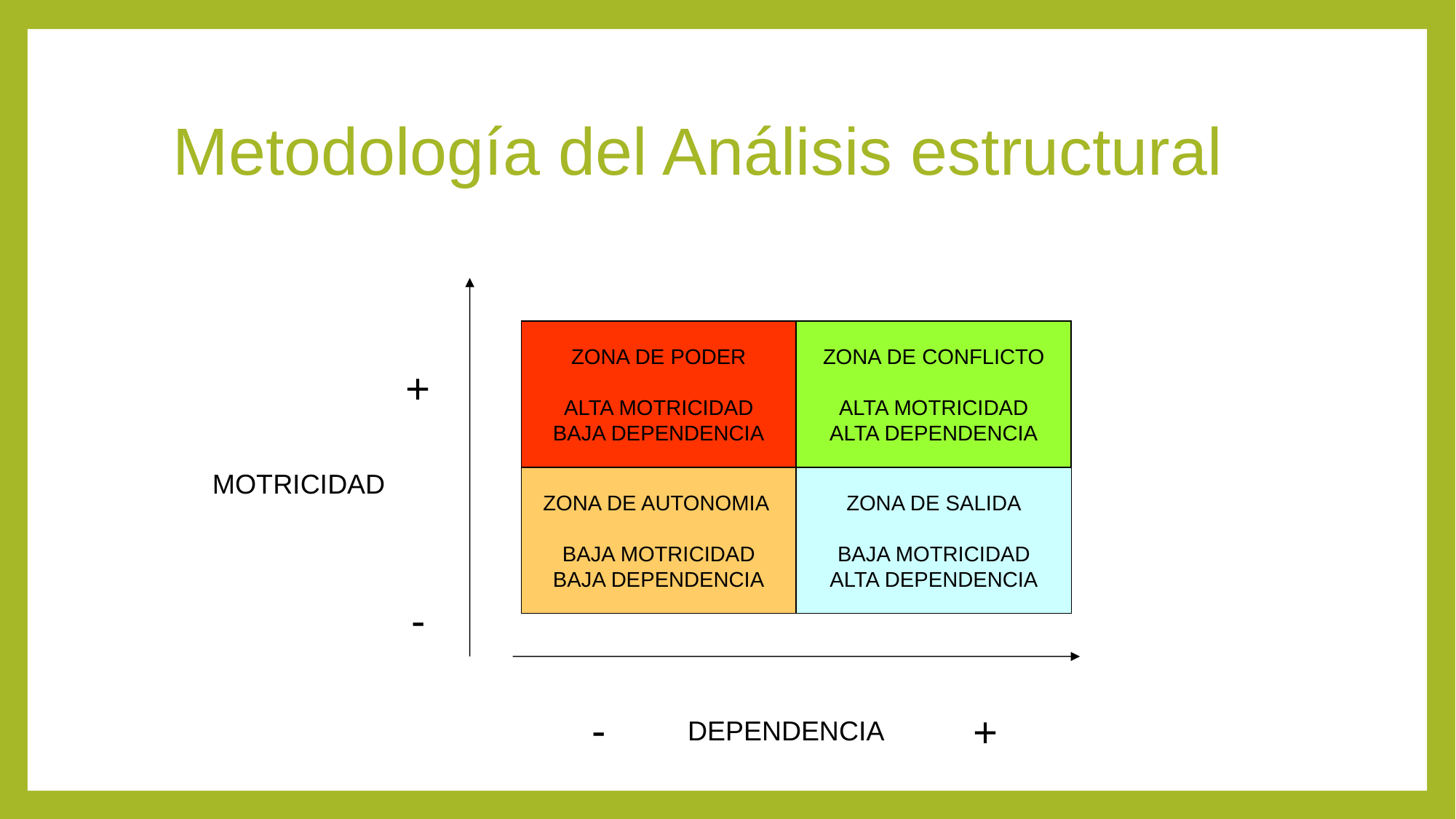

Metodología del Análisis estructural

ZONA DE PODER

ALTA MOTRICIDAD
BAJA DEPENDENCIA
ZONA DE CONFLICTO

ALTA MOTRICIDAD
ALTA DEPENDENCIA
+
MOTRICIDAD
ZONA DE AUTONOMIA

BAJA MOTRICIDAD
BAJA DEPENDENCIA
ZONA DE SALIDA

BAJA MOTRICIDAD
ALTA DEPENDENCIA
-

-
+
DEPENDENCIA